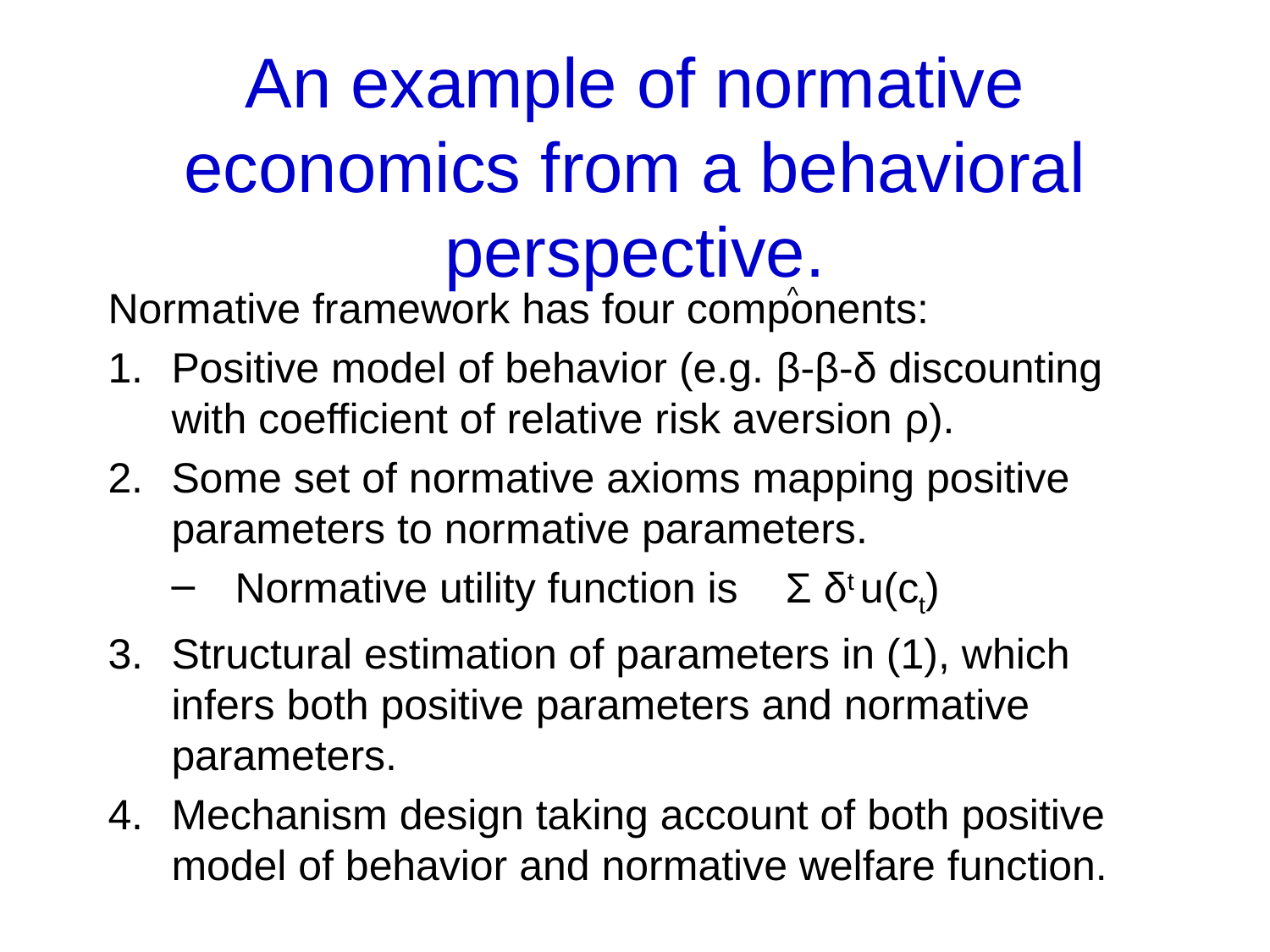

# An example of normative economics from a behavioral perspective.
^
Normative framework has four components:
Positive model of behavior (e.g. β-β-δ discounting with coefficient of relative risk aversion ρ).
Some set of normative axioms mapping positive parameters to normative parameters.
Normative utility function is    Σ δt u(ct)
Structural estimation of parameters in (1), which infers both positive parameters and normative parameters.
Mechanism design taking account of both positive model of behavior and normative welfare function.